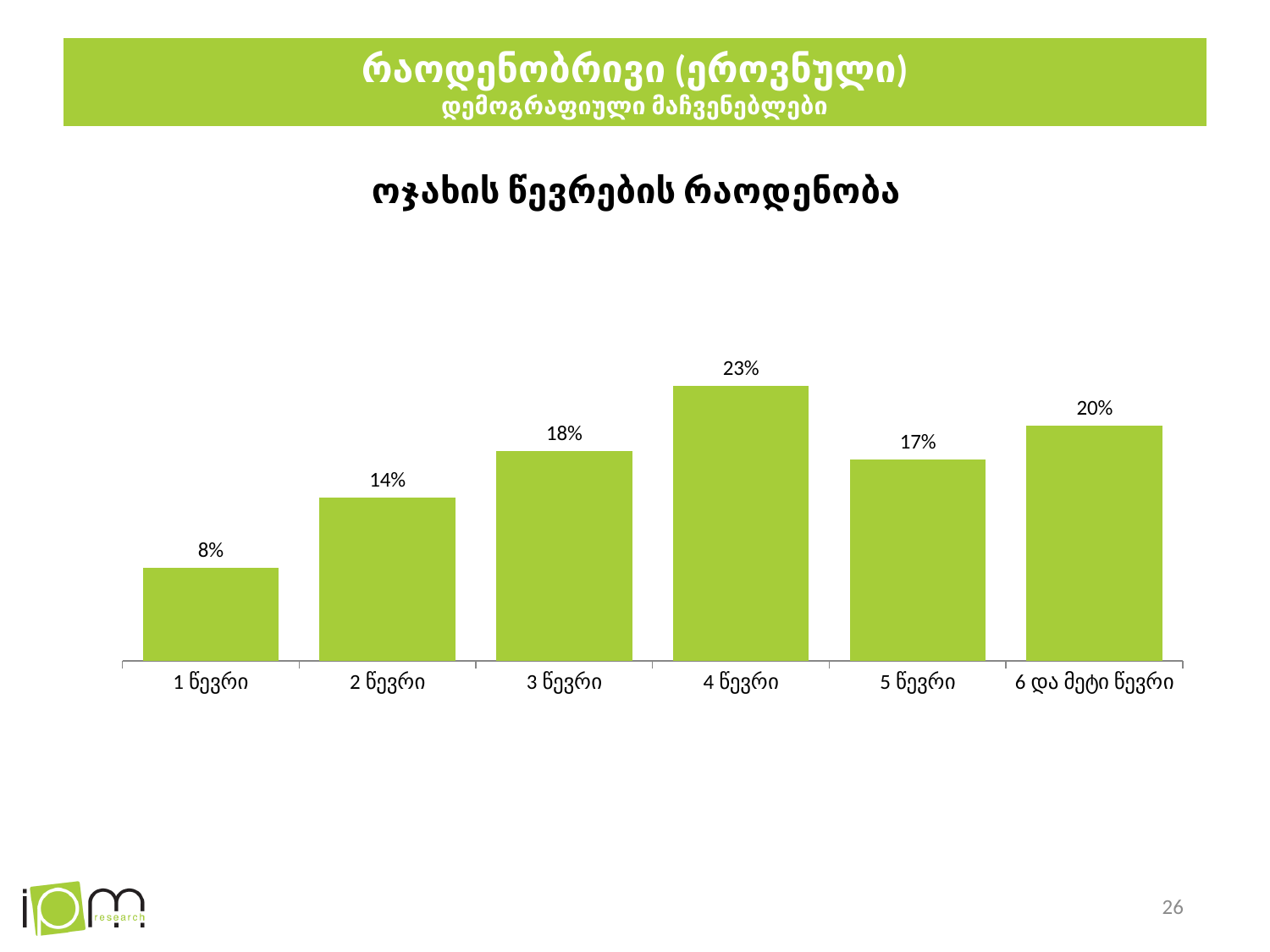

# რაოდენობრივი (ეროვნული) დემოგრაფიული მაჩვენებლები

### Chart: ოჯახის წევრების რაოდენობა

| Category | ოჯახის წევრების რაოდენობა |
|---|---|
| 1 წევრი | 0.07881 |
| 2 წევრი | 0.13881 |
| 3 წევრი | 0.178095 |
| 4 წევრი | 0.233333 |
| 5 წევრი | 0.17119 |
| 6 და მეტი წევრი | 0.199762 |
26